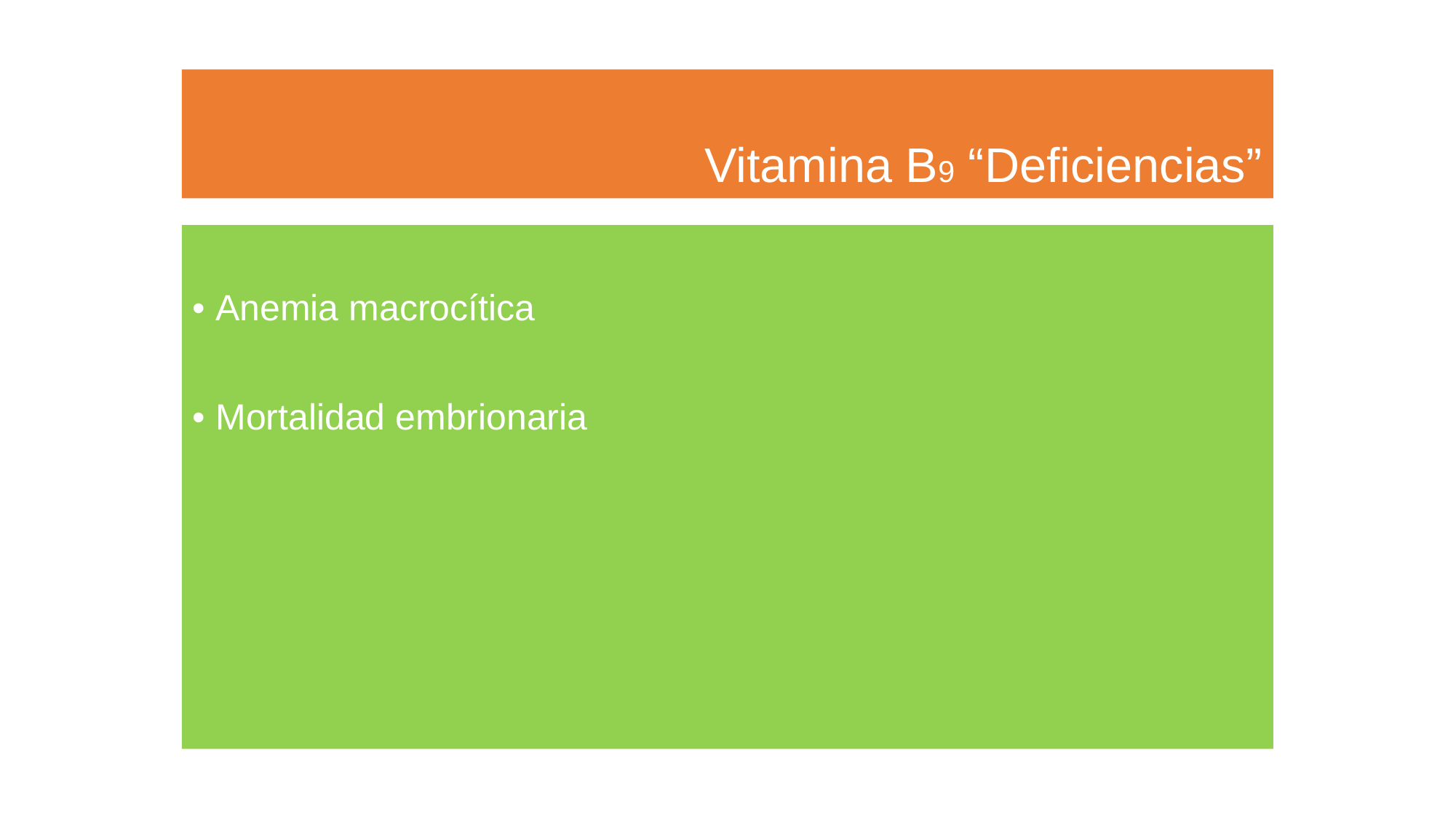

# Vitamina B9 “Deficiencias”

• Anemia macrocítica

• Mortalidad embrionaria